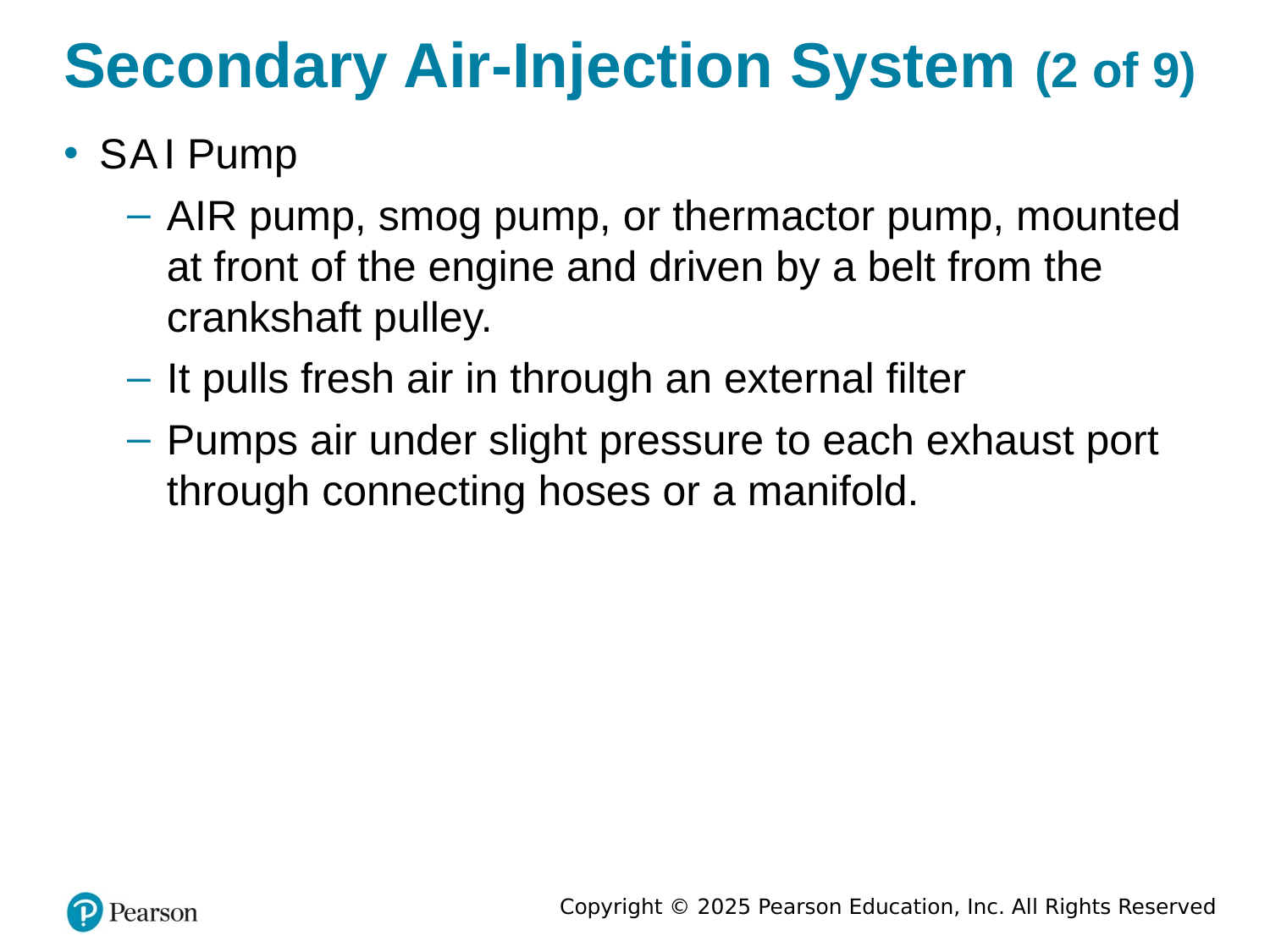

# Secondary Air-Injection System (2 of 9)
S A I Pump
AIR pump, smog pump, or thermactor pump, mounted at front of the engine and driven by a belt from the crankshaft pulley.
It pulls fresh air in through an external filter
Pumps air under slight pressure to each exhaust port through connecting hoses or a manifold.